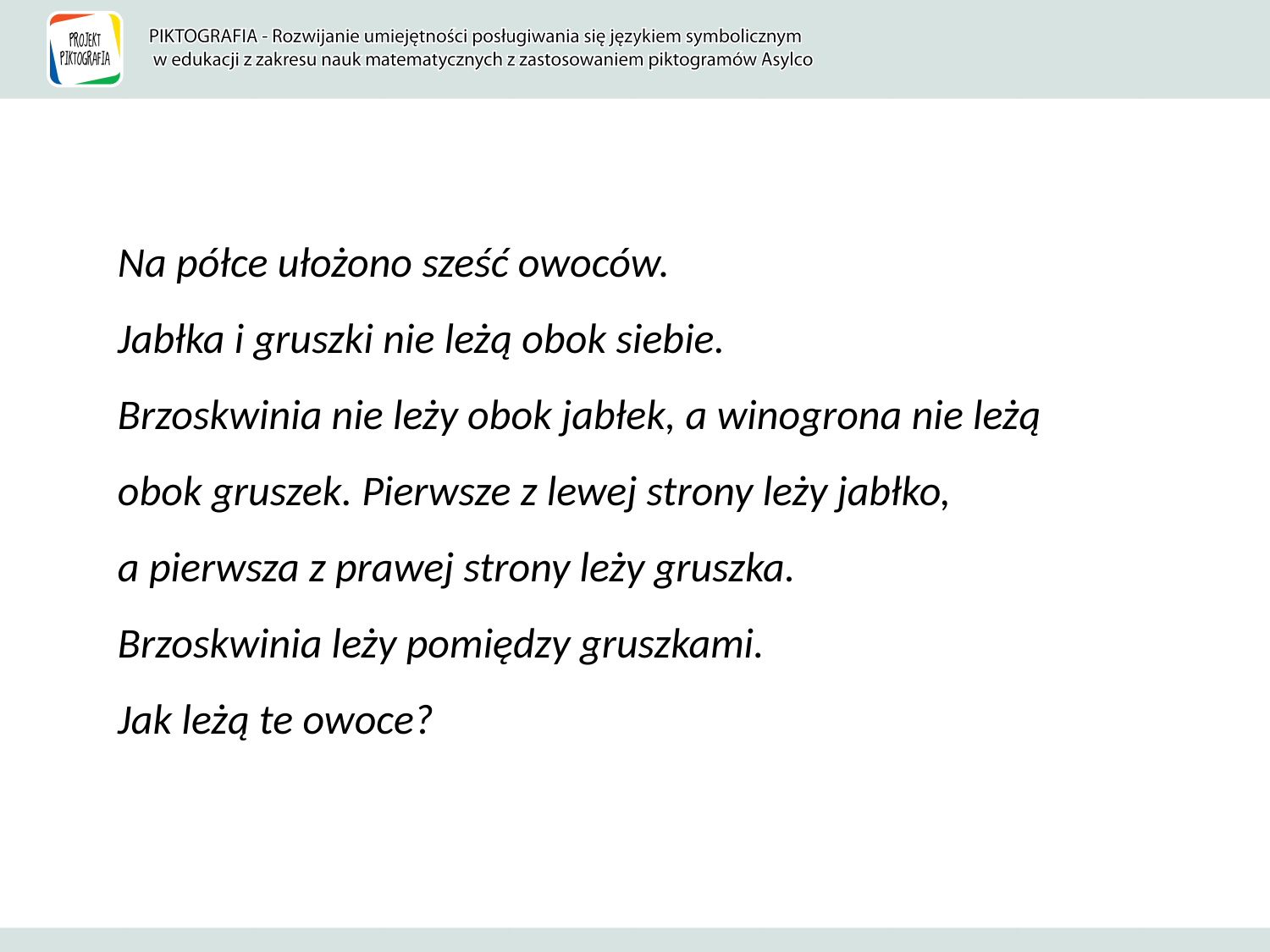

Na półce ułożono sześć owoców.
Jabłka i gruszki nie leżą obok siebie.
Brzoskwinia nie leży obok jabłek, a winogrona nie leżą obok gruszek. Pierwsze z lewej strony leży jabłko, a pierwsza z prawej strony leży gruszka.
Brzoskwinia leży pomiędzy gruszkami.
Jak leżą te owoce?